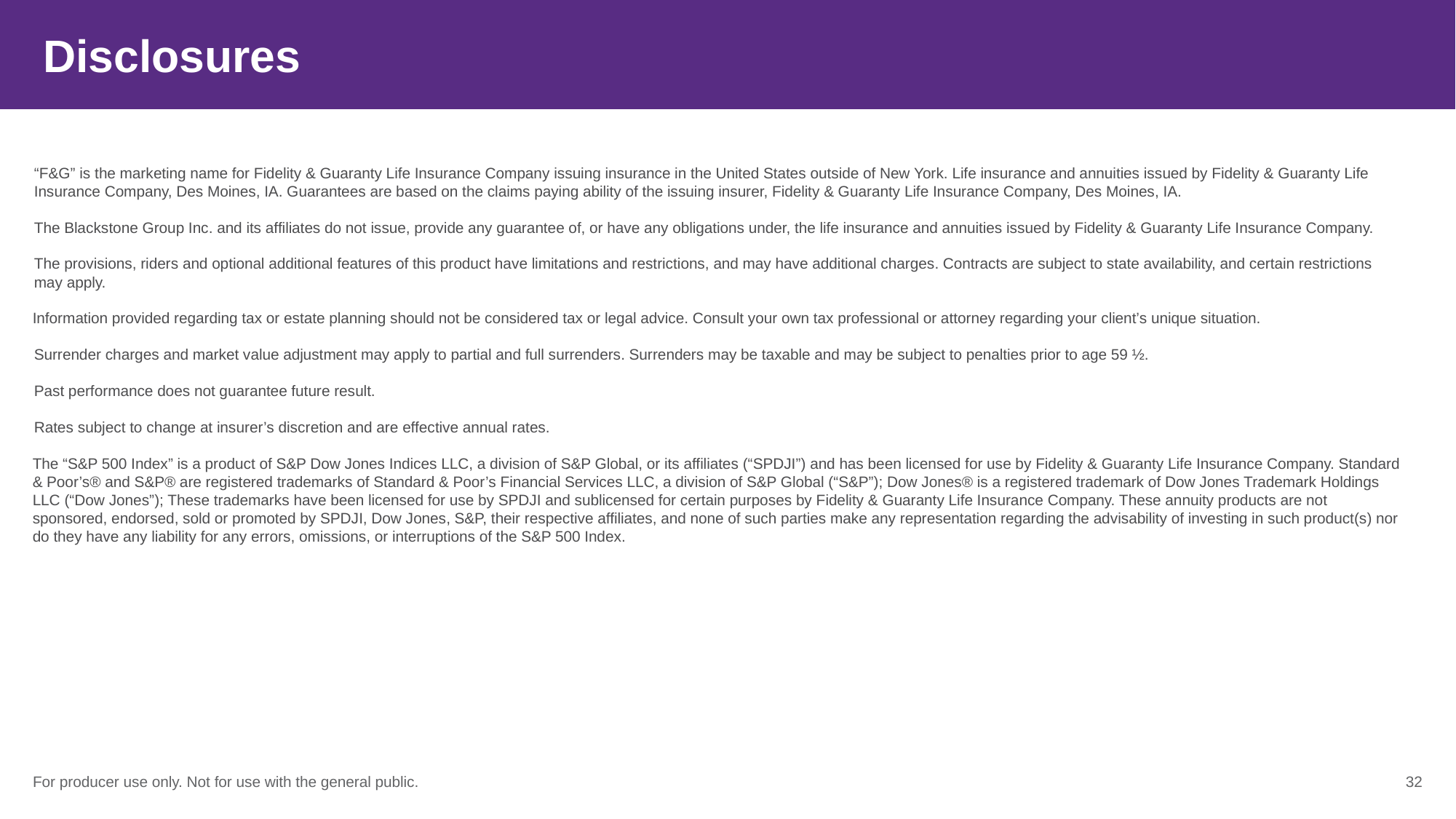

Disclosures
“F&G” is the marketing name for Fidelity & Guaranty Life Insurance Company issuing insurance in the United States outside of New York. Life insurance and annuities issued by Fidelity & Guaranty Life Insurance Company, Des Moines, IA. Guarantees are based on the claims paying ability of the issuing insurer, Fidelity & Guaranty Life Insurance Company, Des Moines, IA.

The Blackstone Group Inc. and its affiliates do not issue, provide any guarantee of, or have any obligations under, the life insurance and annuities issued by Fidelity & Guaranty Life Insurance Company.

The provisions, riders and optional additional features of this product have limitations and restrictions, and may have additional charges. Contracts are subject to state availability, and certain restrictions may apply.

Information provided regarding tax or estate planning should not be considered tax or legal advice. Consult your own tax professional or attorney regarding your client’s unique situation.

Surrender charges and market value adjustment may apply to partial and full surrenders. Surrenders may be taxable and may be subject to penalties prior to age 59 ½.

Past performance does not guarantee future result.

Rates subject to change at insurer’s discretion and are effective annual rates.

The “S&P 500 Index” is a product of S&P Dow Jones Indices LLC, a division of S&P Global, or its affiliates (“SPDJI”) and has been licensed for use by Fidelity & Guaranty Life Insurance Company. Standard & Poor’s® and S&P® are registered trademarks of Standard & Poor’s Financial Services LLC, a division of S&P Global (“S&P”); Dow Jones® is a registered trademark of Dow Jones Trademark Holdings LLC (“Dow Jones”); These trademarks have been licensed for use by SPDJI and sublicensed for certain purposes by Fidelity & Guaranty Life Insurance Company. These annuity products are not sponsored, endorsed, sold or promoted by SPDJI, Dow Jones, S&P, their respective affiliates, and none of such parties make any representation regarding the advisability of investing in such product(s) nor do they have any liability for any errors, omissions, or interruptions of the S&P 500 Index.
32
For producer use only. Not for use with the general public.